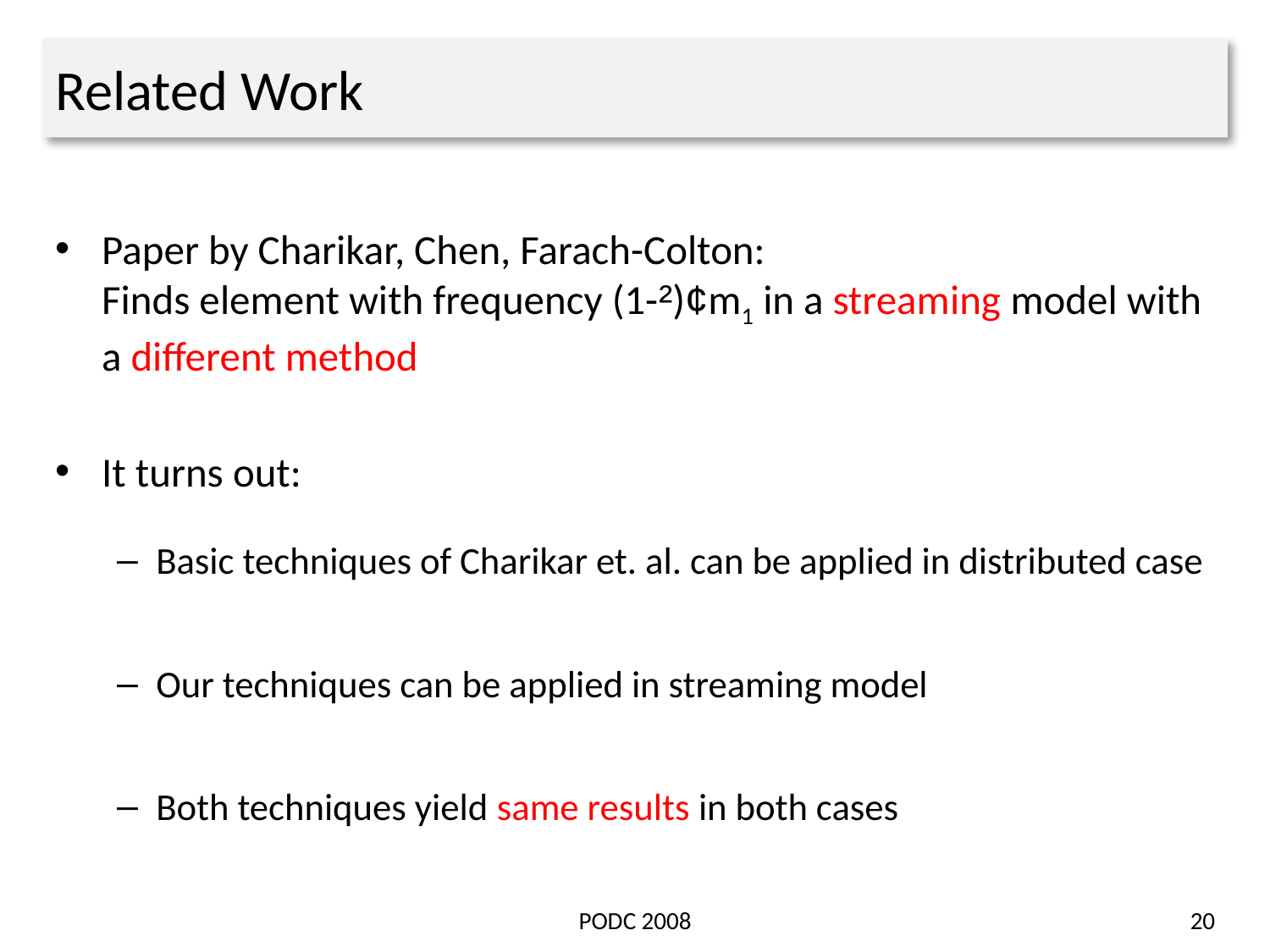

# Related Work

Paper by Charikar, Chen, Farach-Colton:
Finds element with frequency (1-²)¢m1 in a streaming model with a different method

It turns out:

Basic techniques of Charikar et. al. can be applied in distributed case

Our techniques can be applied in streaming model

Both techniques yield same results in both cases